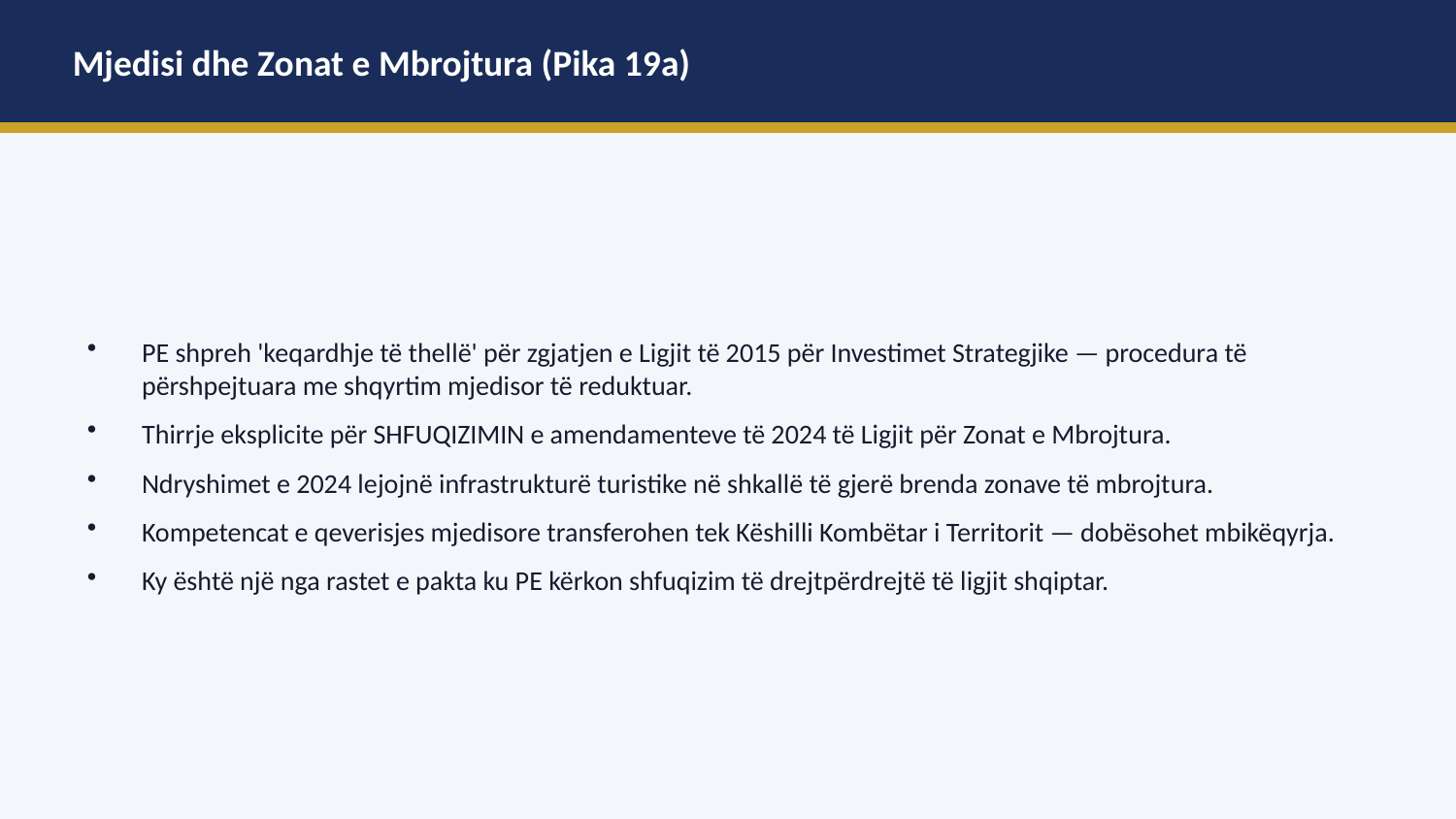

Mjedisi dhe Zonat e Mbrojtura (Pika 19a)

PE shpreh 'keqardhje të thellë' për zgjatjen e Ligjit të 2015 për Investimet Strategjike — procedura të përshpejtuara me shqyrtim mjedisor të reduktuar.
Thirrje eksplicite për SHFUQIZIMIN e amendamenteve të 2024 të Ligjit për Zonat e Mbrojtura.
Ndryshimet e 2024 lejojnë infrastrukturë turistike në shkallë të gjerë brenda zonave të mbrojtura.
Kompetencat e qeverisjes mjedisore transferohen tek Këshilli Kombëtar i Territorit — dobësohet mbikëqyrja.
Ky është një nga rastet e pakta ku PE kërkon shfuqizim të drejtpërdrejtë të ligjit shqiptar.